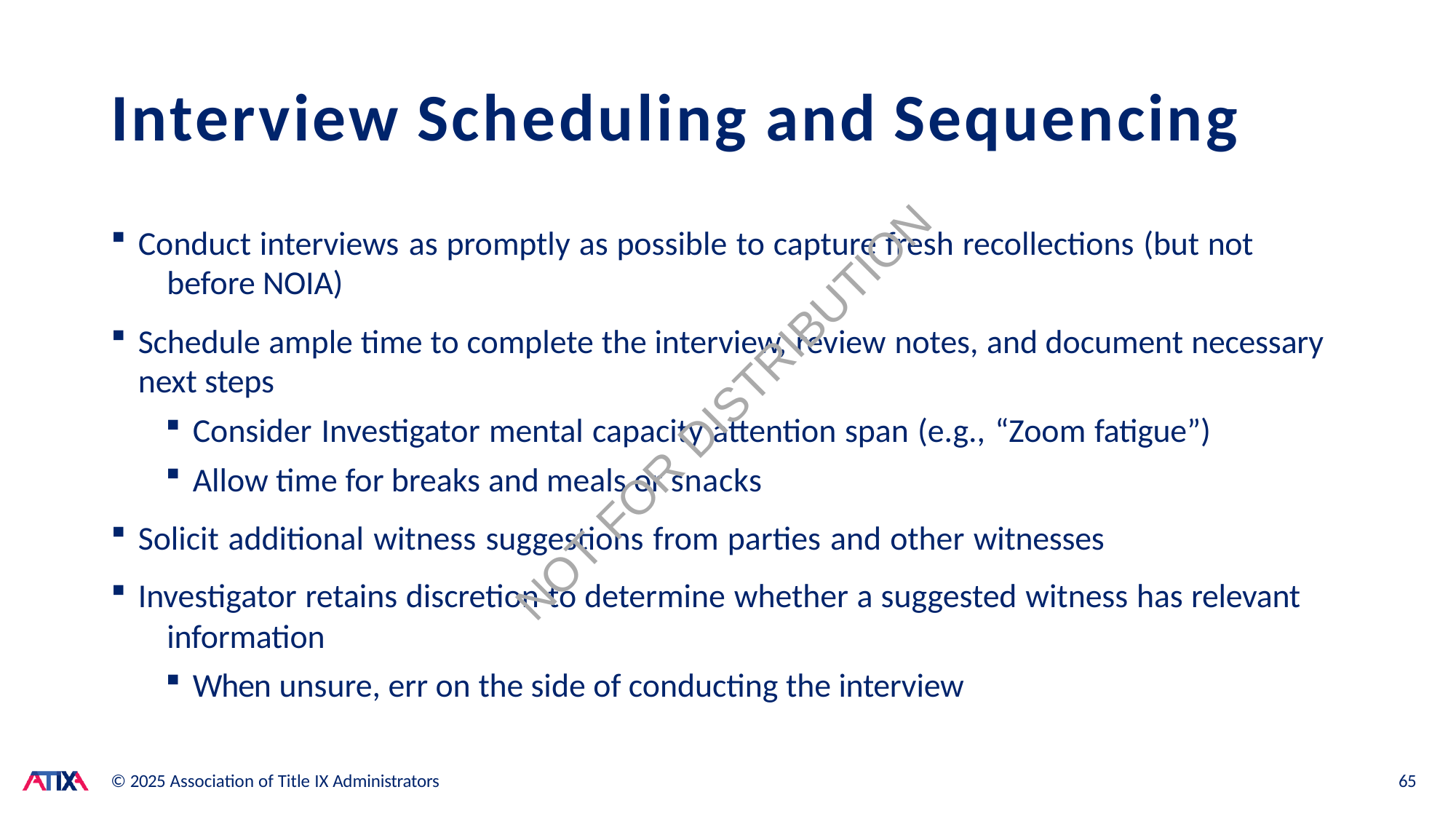

# Interview Scheduling and Sequencing
Conduct interviews as promptly as possible to capture fresh recollections (but not 	before NOIA)
Schedule ample time to complete the interview, review notes, and document necessary 	next steps
Consider Investigator mental capacity attention span (e.g., “Zoom fatigue”)
Allow time for breaks and meals or snacks
Solicit additional witness suggestions from parties and other witnesses
Investigator retains discretion to determine whether a suggested witness has relevant 	information
When unsure, err on the side of conducting the interview
NOT FOR DISTRIBUTION
© 2025 Association of Title IX Administrators
65